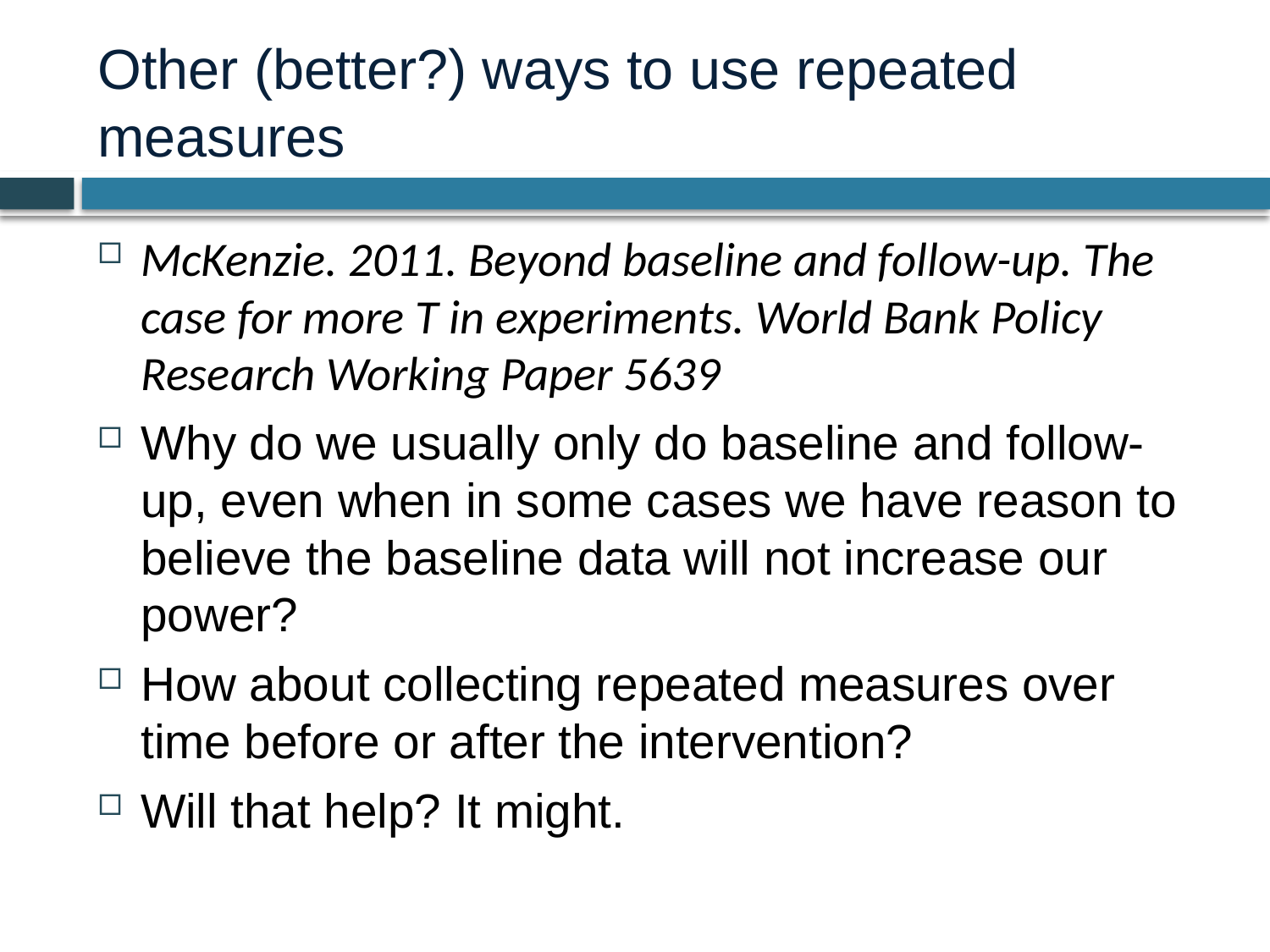

# Other (better?) ways to use repeated measures
McKenzie. 2011. Beyond baseline and follow-up. The case for more T in experiments. World Bank Policy Research Working Paper 5639
Why do we usually only do baseline and follow-up, even when in some cases we have reason to believe the baseline data will not increase our power?
How about collecting repeated measures over time before or after the intervention?
Will that help? It might.